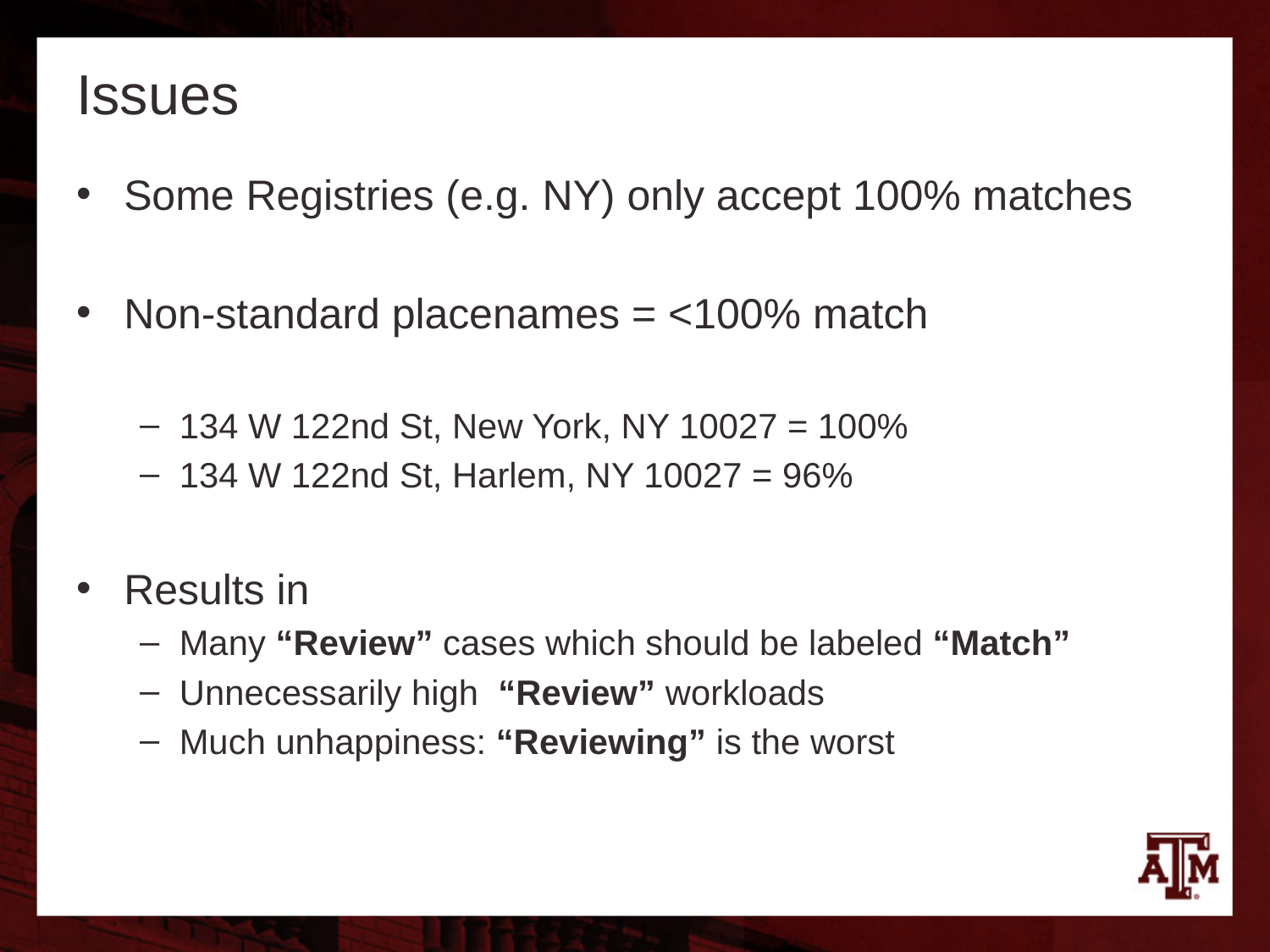

# Issues
Some Registries (e.g. NY) only accept 100% matches

Non-standard placenames = <100% match

134 W 122nd St, New York, NY 10027 = 100%
134 W 122nd St, Harlem, NY 10027 = 96%

Results in
Many “Review” cases which should be labeled “Match”
Unnecessarily high  “Review” workloads
Much unhappiness: “Reviewing” is the worst